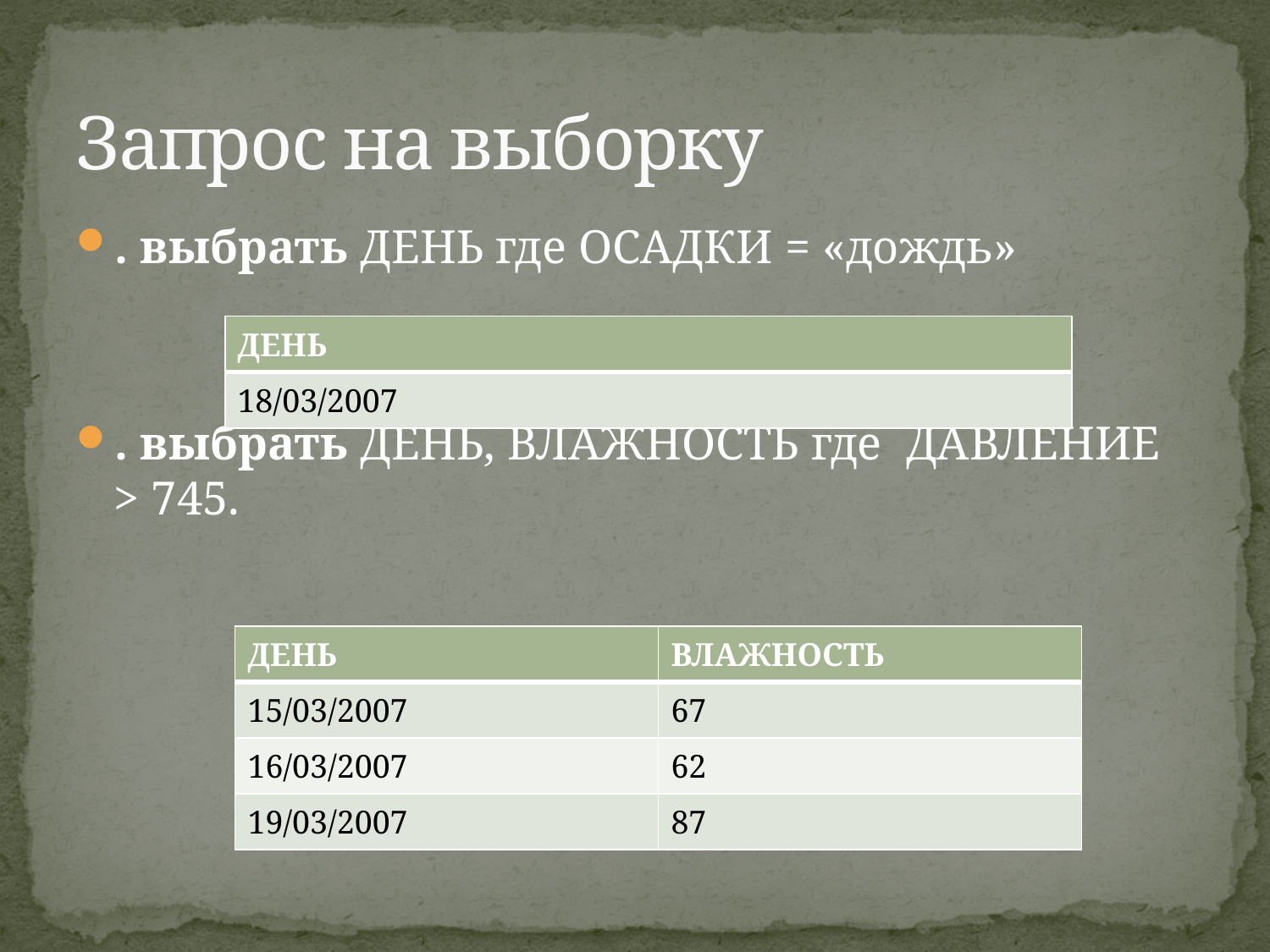

# Запрос на выборку
. выбрать ДЕНЬ где ОСАДКИ = «дождь»

. выбрать ДЕНЬ, ВЛАЖНОСТЬ где  ДАВЛЕНИЕ > 745.

| ДЕНЬ |
| --- |
| 18/03/2007 |
| ДЕНЬ | ВЛАЖНОСТЬ |
| --- | --- |
| 15/03/2007 | 67 |
| 16/03/2007 | 62 |
| 19/03/2007 | 87 |